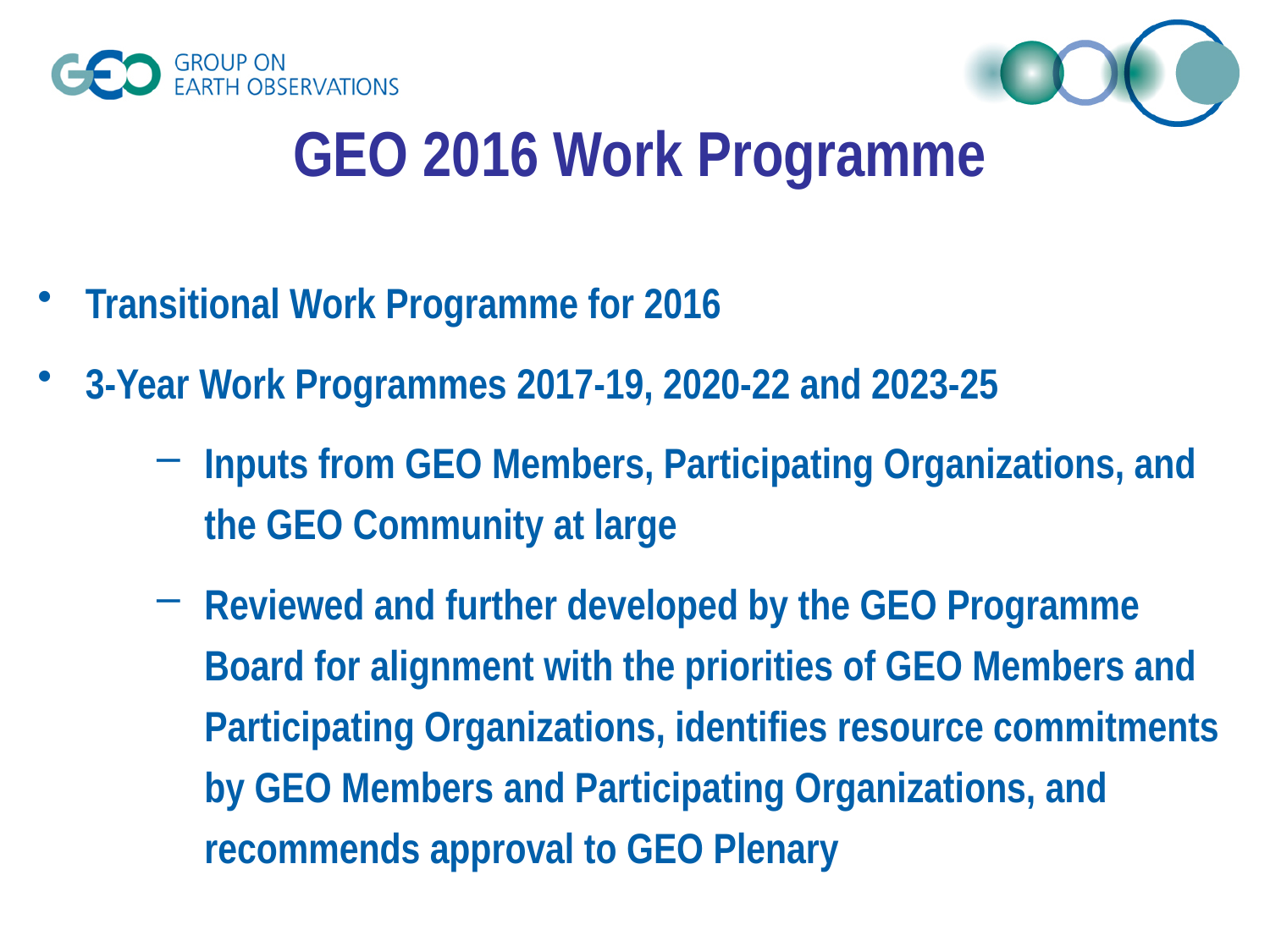

GEO 2016 Work Programme
Transitional Work Programme for 2016
3-Year Work Programmes 2017-19, 2020-22 and 2023-25
Inputs from GEO Members, Participating Organizations, and the GEO Community at large
Reviewed and further developed by the GEO Programme Board for alignment with the priorities of GEO Members and Participating Organizations, identifies resource commitments by GEO Members and Participating Organizations, and recommends approval to GEO Plenary